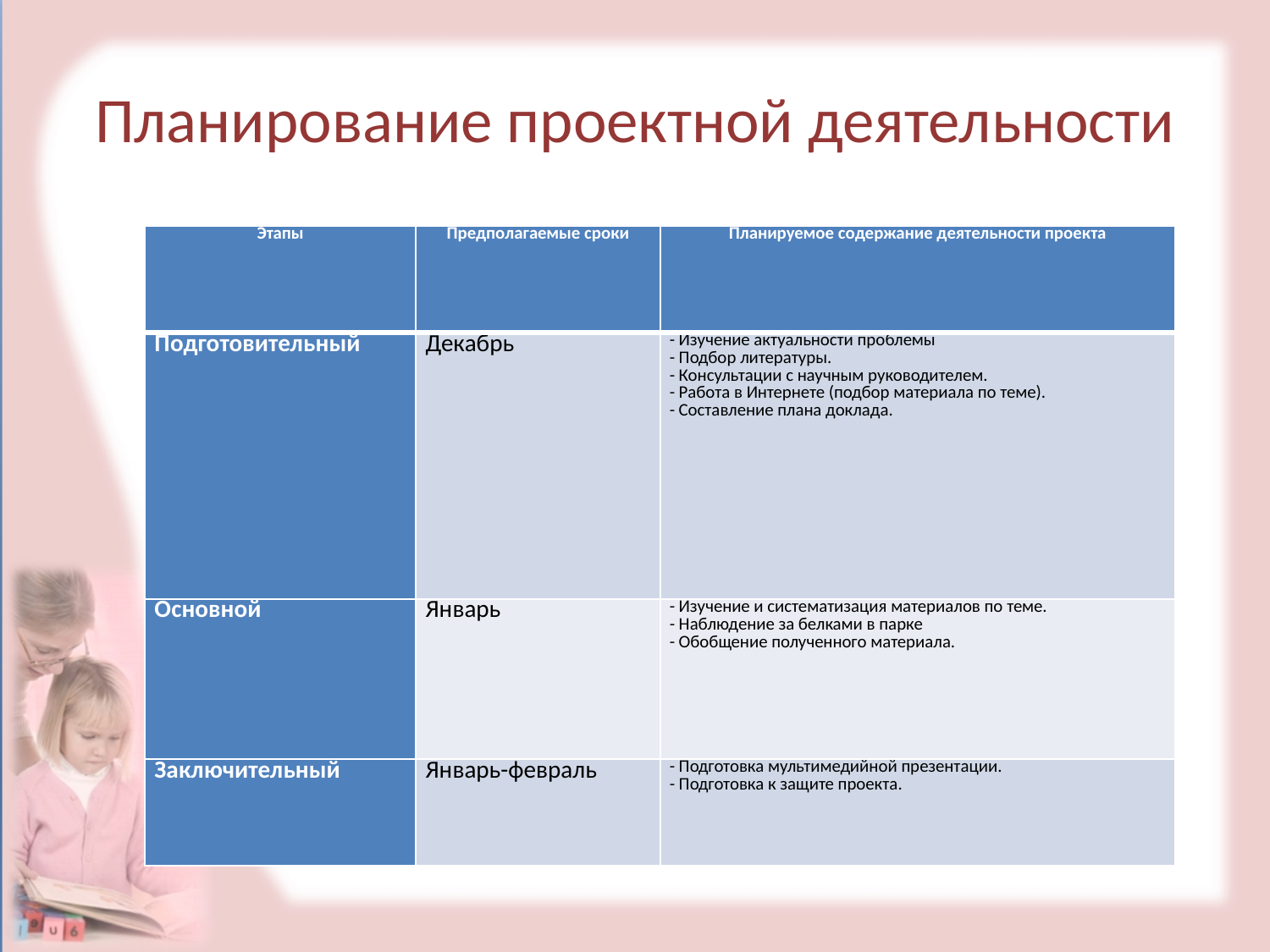

# Планирование проектной деятельности
| Этапы | Предполагаемые сроки | Планируемое содержание деятельности проекта |
| --- | --- | --- |
| Подготовительный | Декабрь | - Изучение актуальности проблемы - Подбор литературы. - Консультации с научным руководителем. - Работа в Интернете (подбор материала по теме). - Составление плана доклада. |
| Основной | Январь | - Изучение и систематизация материалов по теме. - Наблюдение за белками в парке - Обобщение полученного материала. |
| Заключительный | Январь-февраль | - Подготовка мультимедийной презентации. - Подготовка к защите проекта. |